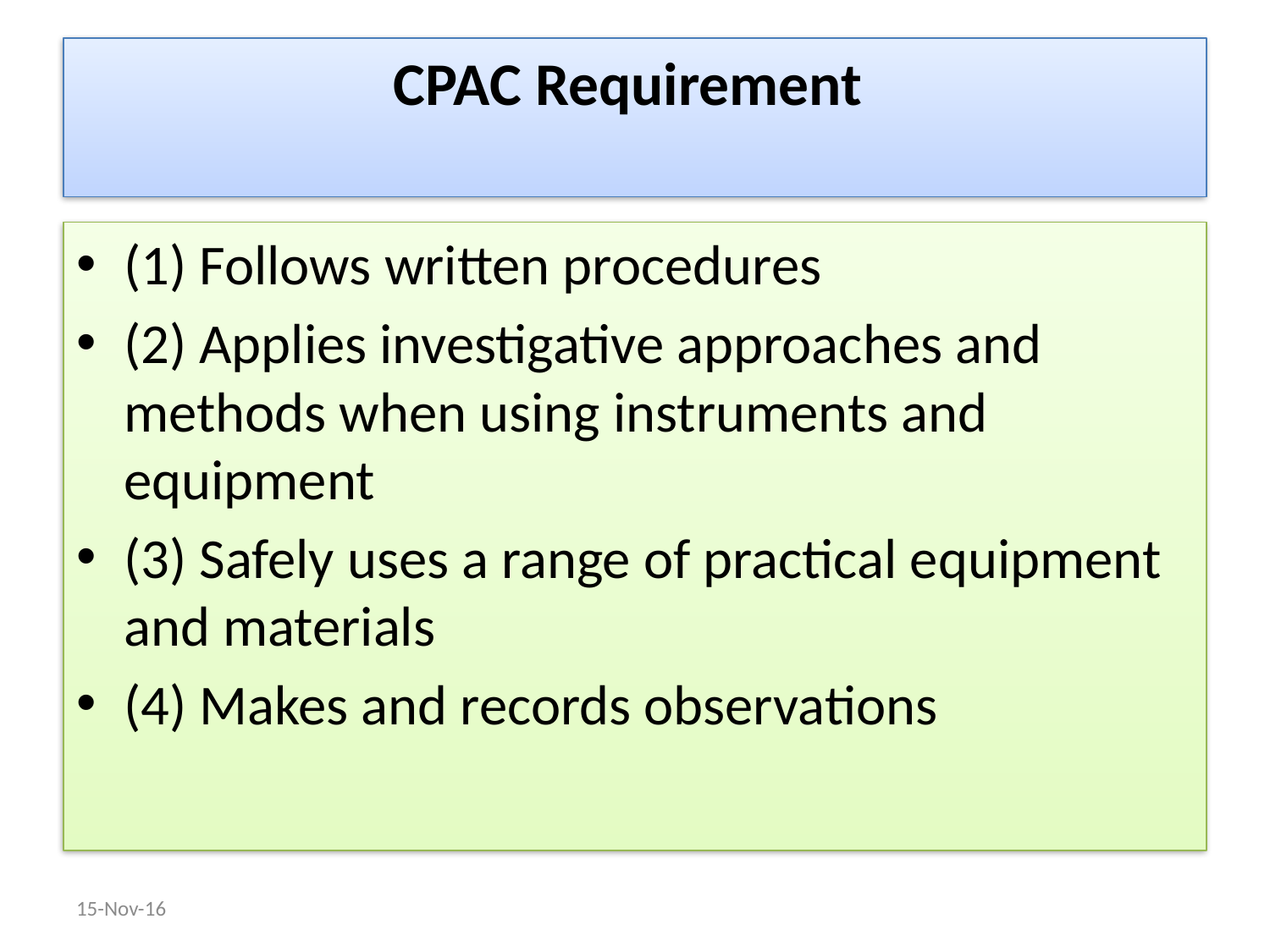

CPAC
(1) Follows written procedures
(2) Applies investigative approaches and methods when using instruments and equipment
(3) Safely uses a range of practical equipment and materials
(4) Makes and records observations

# CPAC Requirement
(1) Follows written procedures
(2) Applies investigative approaches and methods when using instruments and equipment
(3) Safely uses a range of practical equipment and materials
(4) Makes and records observations

15-Nov-16